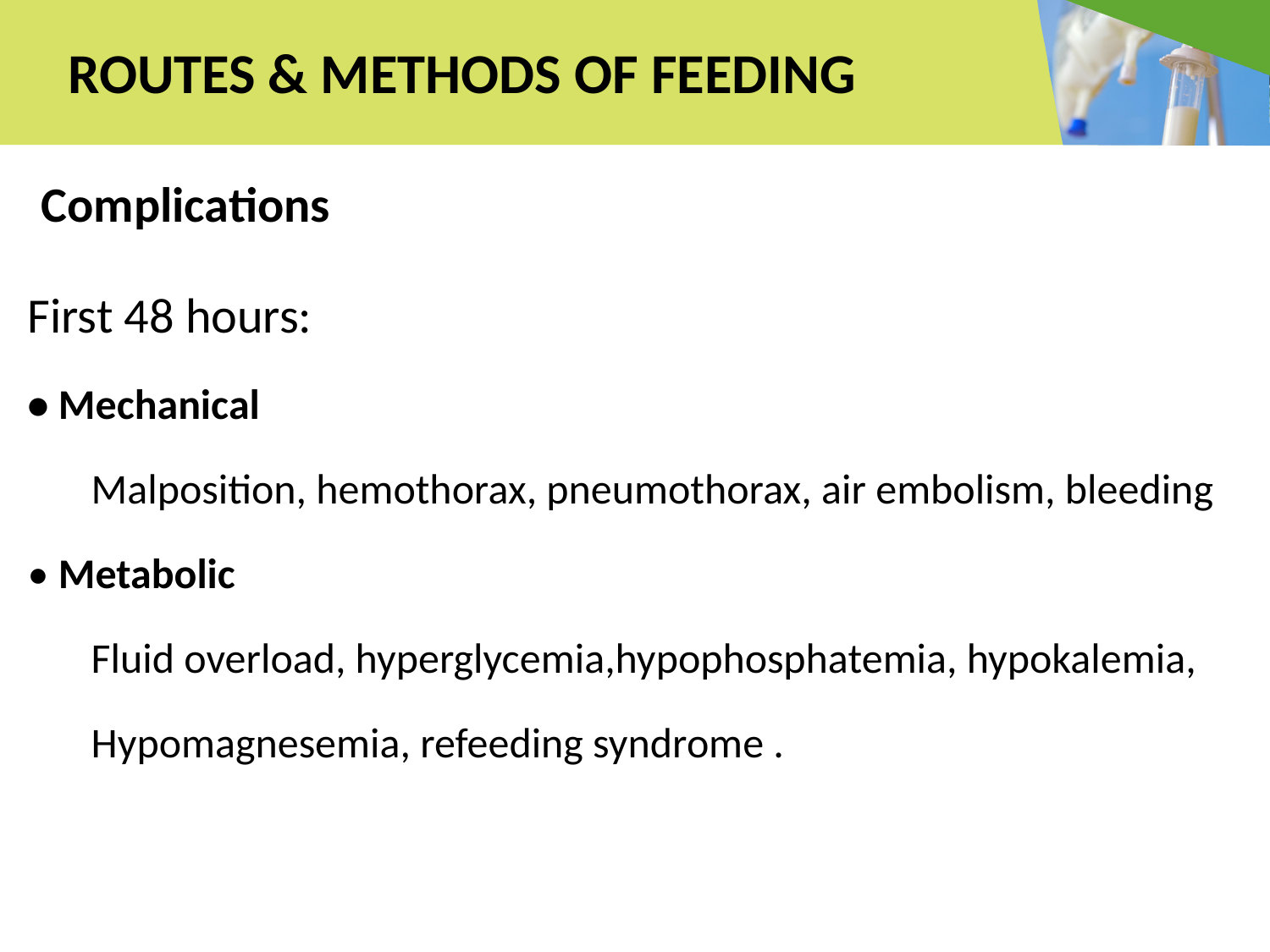

# ROUTES & METHODS OF FEEDING
Complications
First 48 hours:
• Mechanical
Malposition, hemothorax, pneumothorax, air embolism, bleeding
• Metabolic
Fluid overload, hyperglycemia,hypophosphatemia, hypokalemia,
Hypomagnesemia, refeeding syndrome .